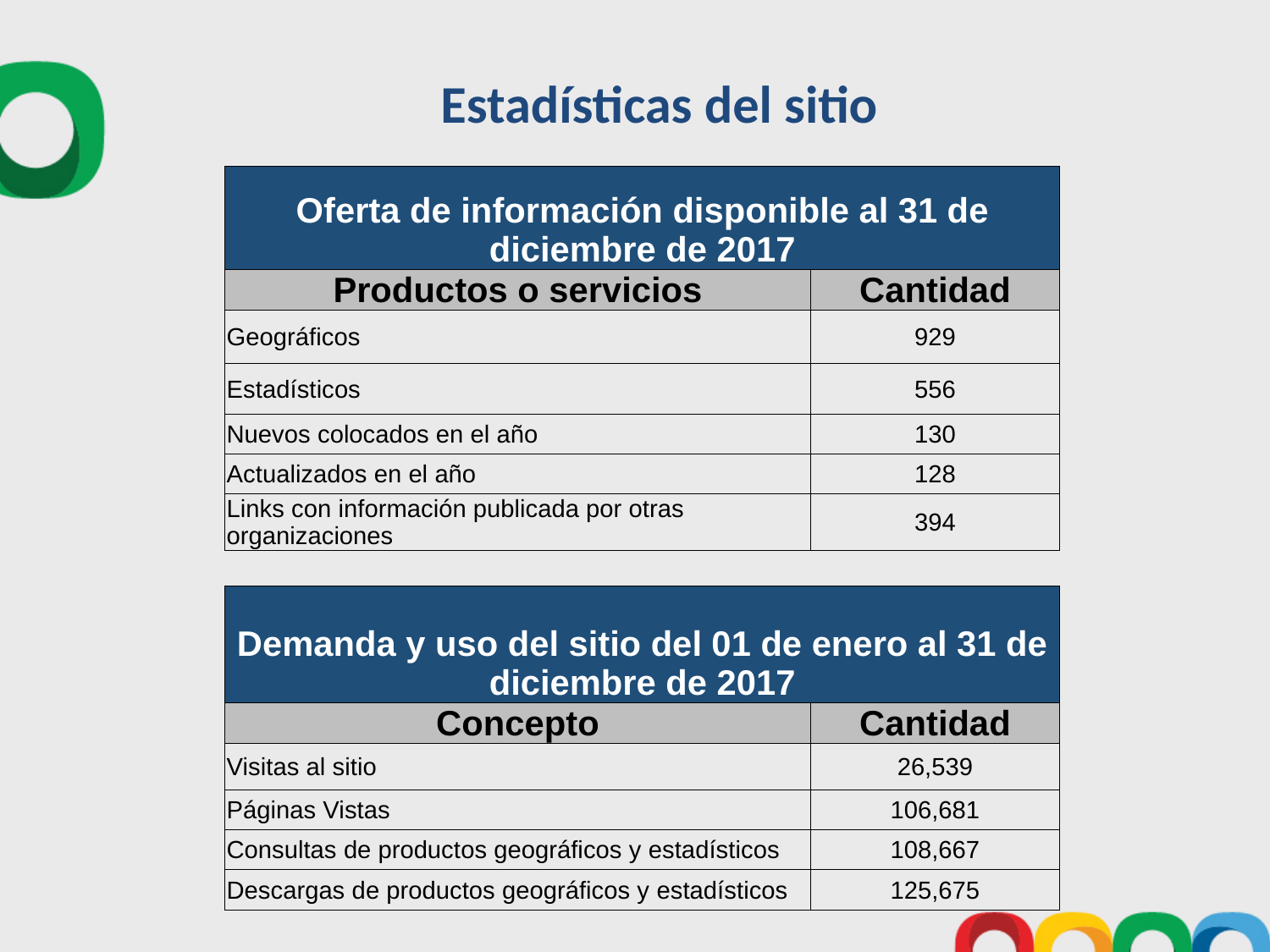

Estadísticas del sitio
| Oferta de información disponible al 31 de diciembre de 2017 |  |
| --- | --- |
| Productos o servicios | Cantidad |
| Geográficos | 929 |
| Estadísticos | 556 |
| Nuevos colocados en el año | 130 |
| Actualizados en el año | 128 |
| Links con información publicada por otras organizaciones | 394 |
| Demanda y uso del sitio del 01 de enero al 31 de diciembre de 2017 |  |
| --- | --- |
| Concepto | Cantidad |
| Visitas al sitio | 26,539 |
| Páginas Vistas | 106,681 |
| Consultas de productos geográficos y estadísticos | 108,667 |
| Descargas de productos geográficos y estadísticos | 125,675 |